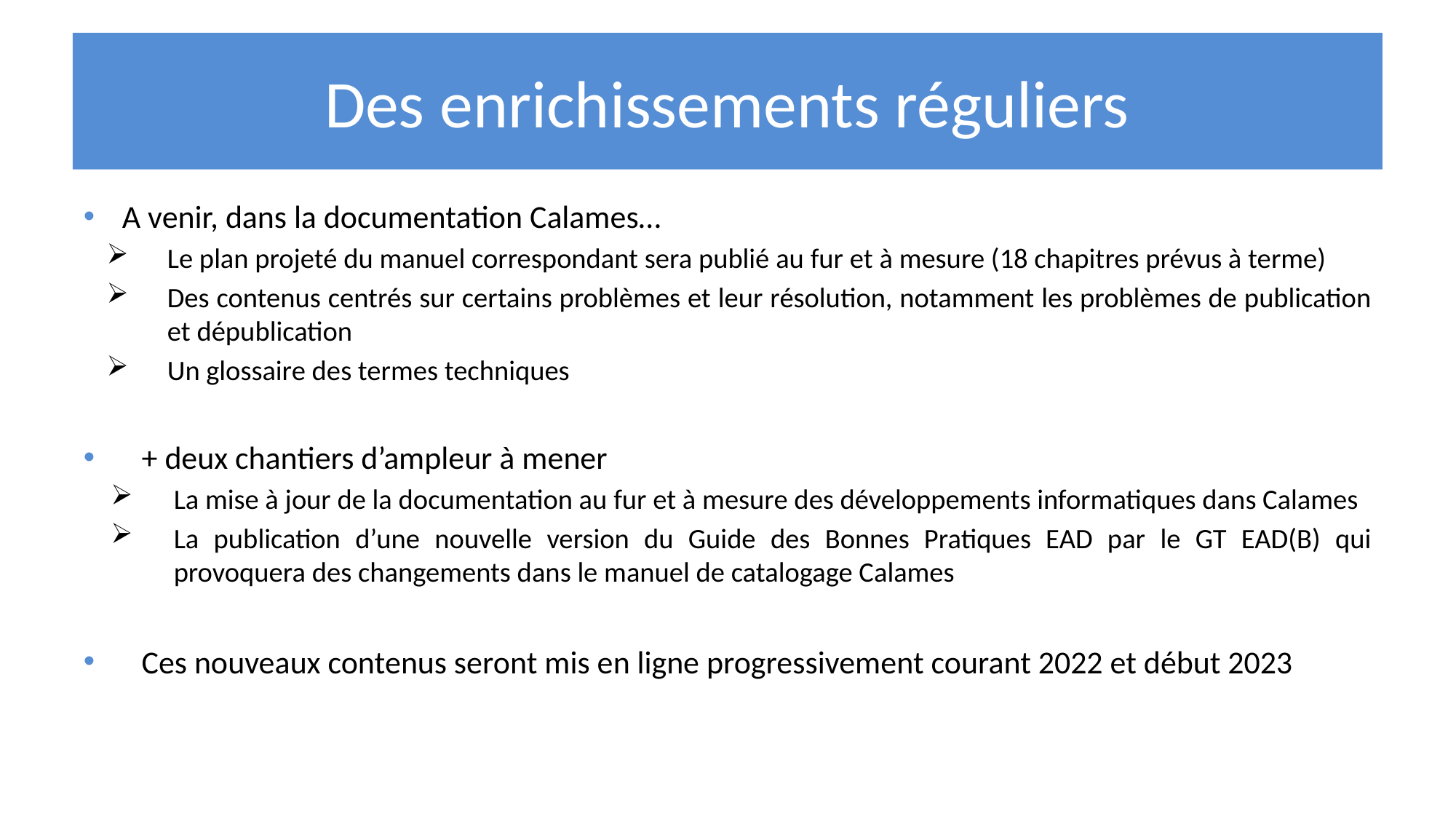

# Des enrichissements réguliers
A venir, dans la documentation Calames…
Le plan projeté du manuel correspondant sera publié au fur et à mesure (18 chapitres prévus à terme)
Des contenus centrés sur certains problèmes et leur résolution, notamment les problèmes de publication et dépublication
Un glossaire des termes techniques

+ deux chantiers d’ampleur à mener
La mise à jour de la documentation au fur et à mesure des développements informatiques dans Calames
La publication d’une nouvelle version du Guide des Bonnes Pratiques EAD par le GT EAD(B) qui provoquera des changements dans le manuel de catalogage Calames

Ces nouveaux contenus seront mis en ligne progressivement courant 2022 et début 2023